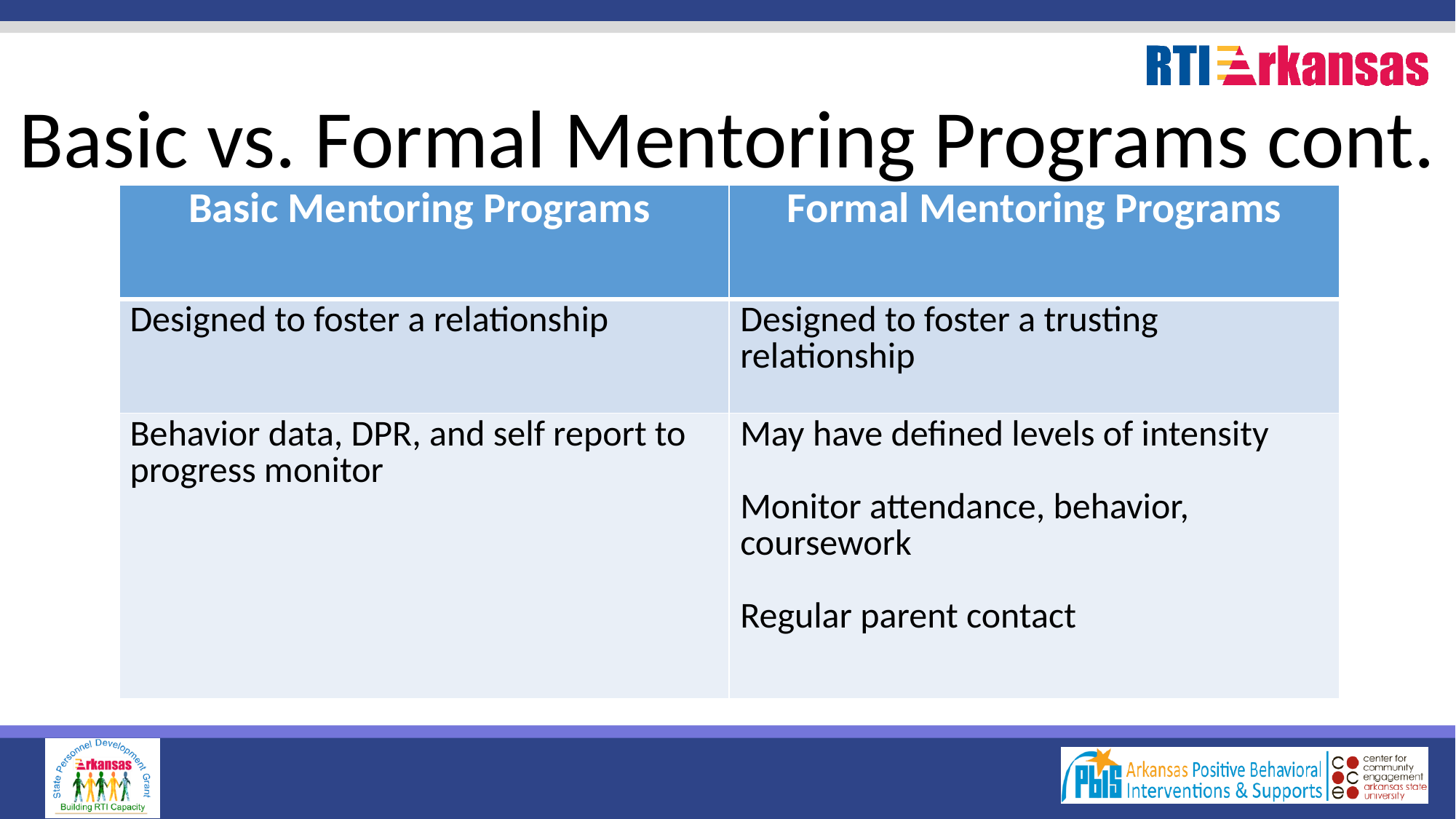

# Basic vs. Formal Mentoring Programs cont.
| Basic Mentoring Programs | Formal Mentoring Programs |
| --- | --- |
| Designed to foster a relationship | Designed to foster a trusting relationship |
| Behavior data, DPR, and self report to progress monitor | May have defined levels of intensity Monitor attendance, behavior, coursework Regular parent contact |